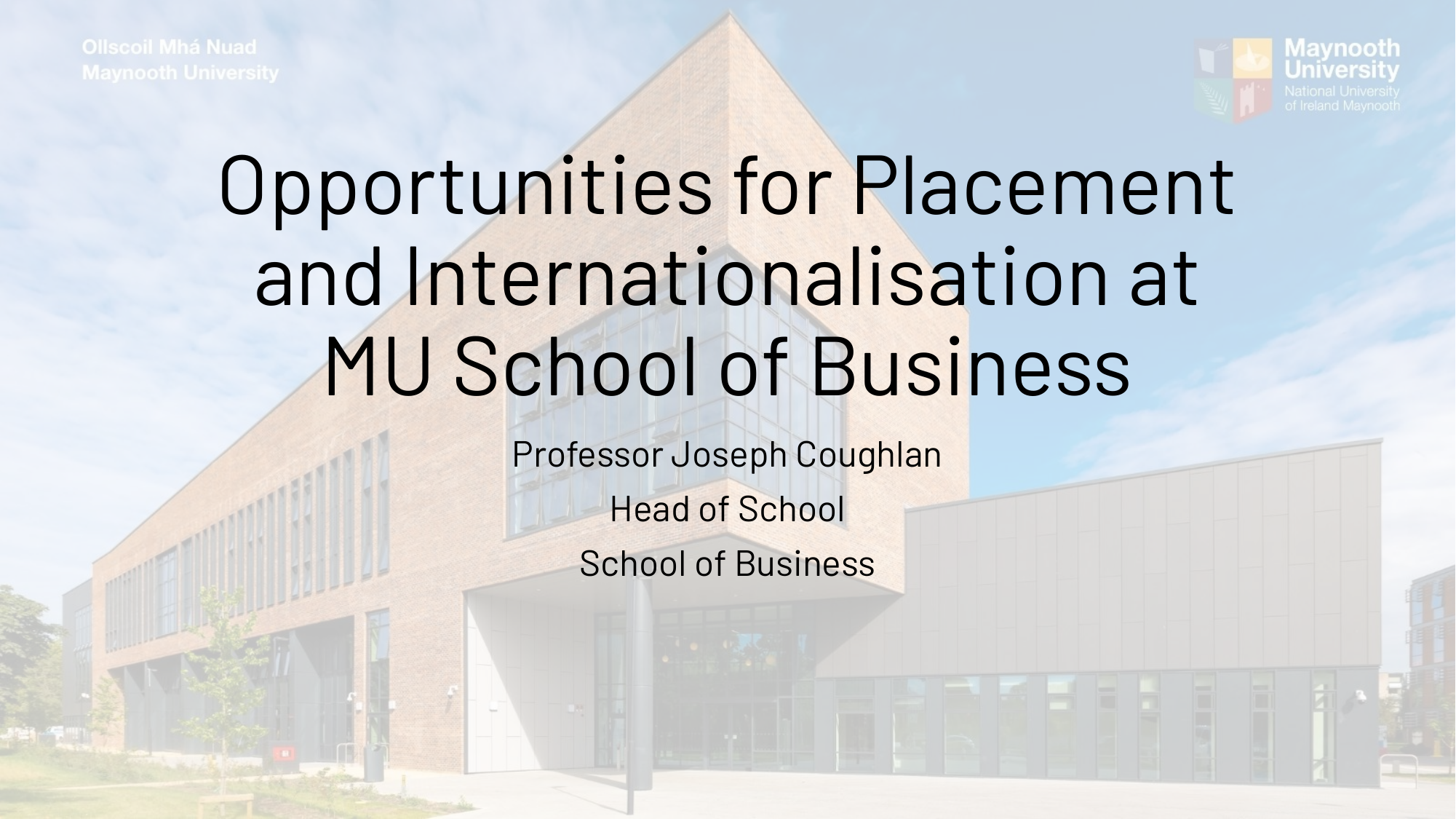

# Opportunities for Placement and Internationalisation at MU School of Business
Professor Joseph Coughlan
Head of School
School of Business